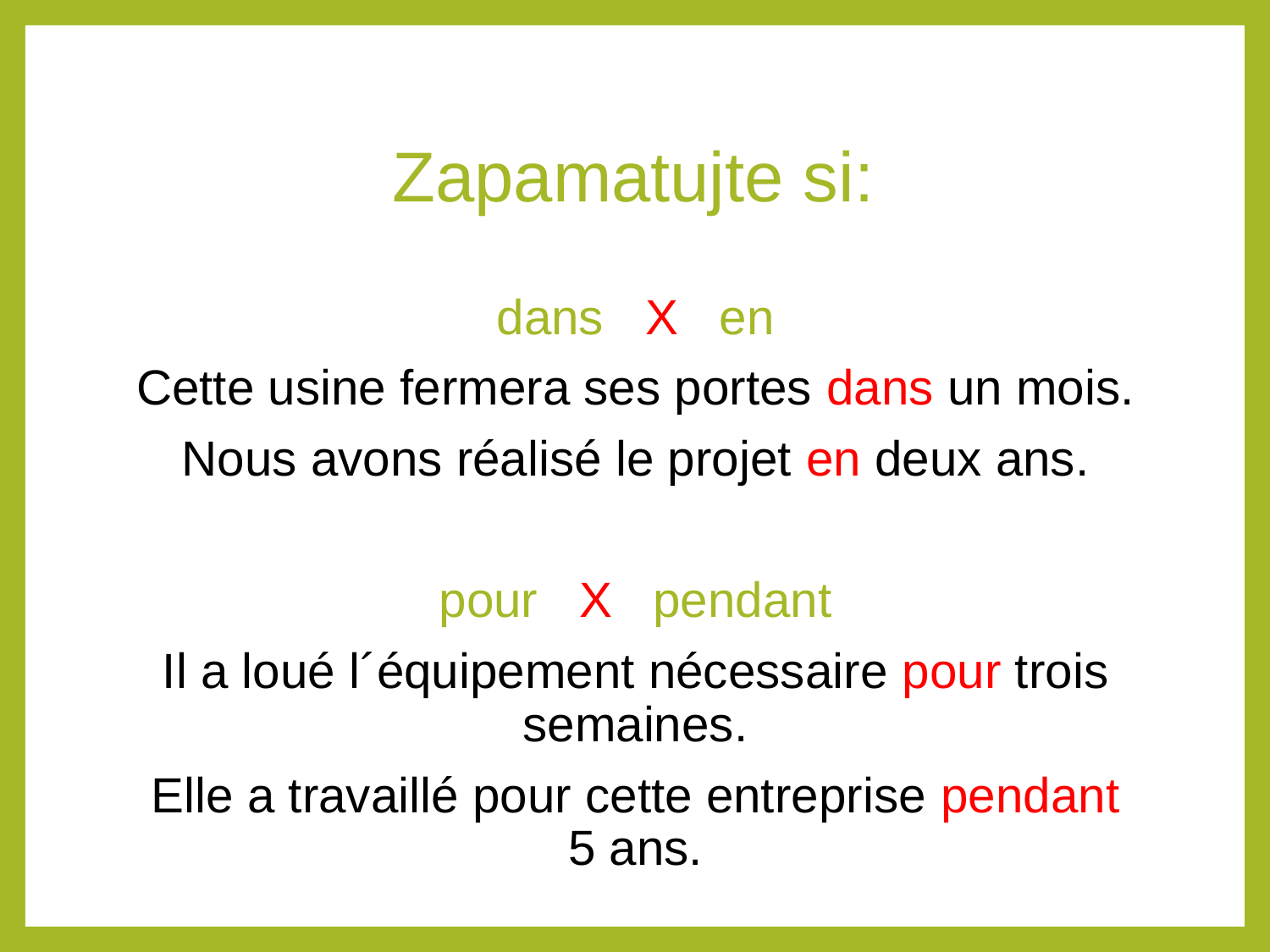

# Zapamatujte si:
dans   X   en
Cette usine fermera ses portes dans un mois.
Nous avons réalisé le projet en deux ans.

pour   X   pendant
Il a loué l´équipement nécessaire pour trois semaines.
Elle a travaillé pour cette entreprise pendant 5 ans.